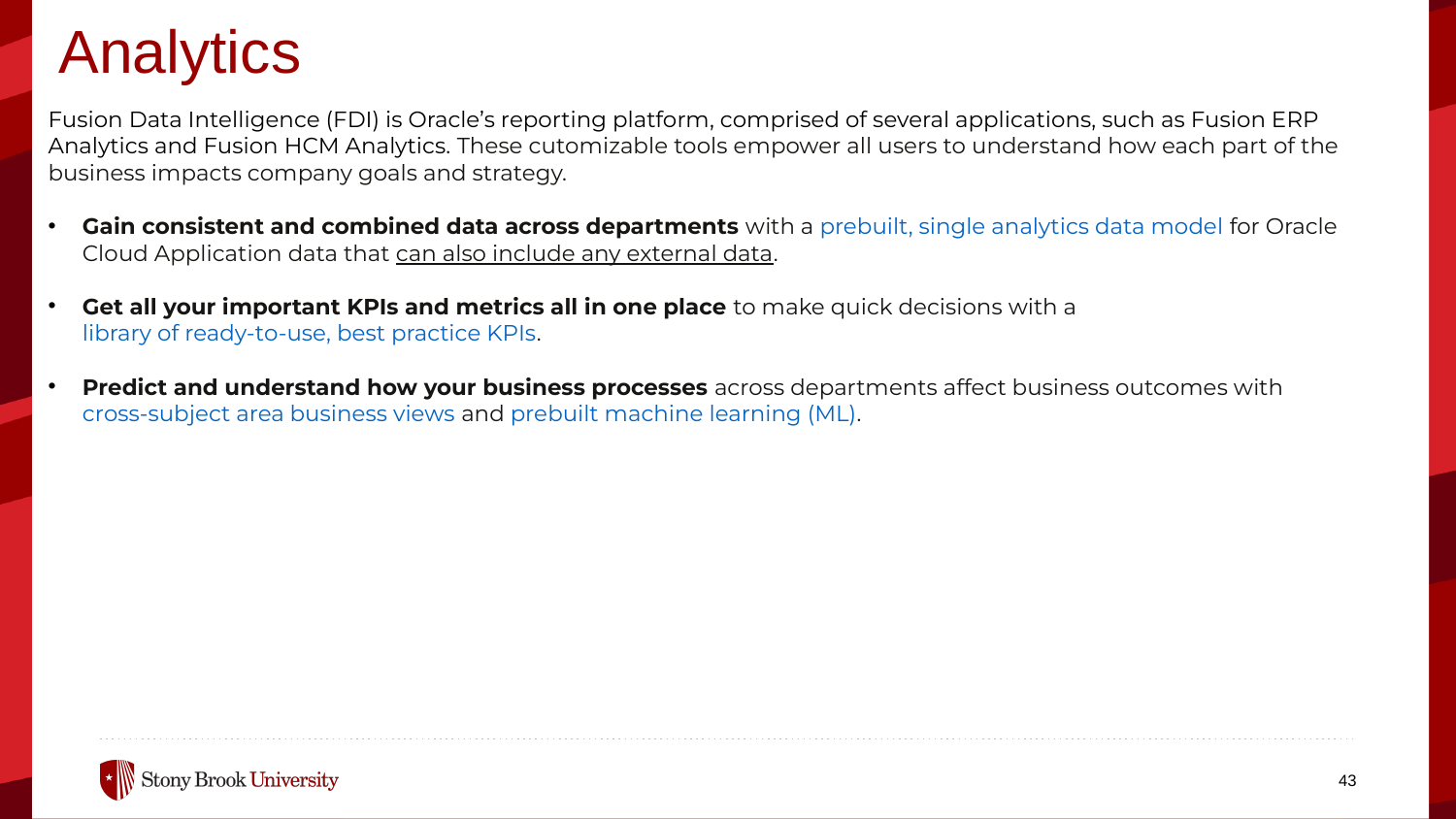

Analytics
Fusion Data Intelligence (FDI) is Oracle’s reporting platform, comprised of several applications, such as Fusion ERP Analytics and Fusion HCM Analytics. These cutomizable tools empower all users to understand how each part of the business impacts company goals and strategy.

Gain consistent and combined data across departments with a prebuilt, single analytics data model for Oracle Cloud Application data that can also include any external data.

Get all your important KPIs and metrics all in one place to make quick decisions with a library of ready-to-use, best practice KPIs.

Predict and understand how your business processes across departments affect business outcomes with cross-subject area business views and prebuilt machine learning (ML).